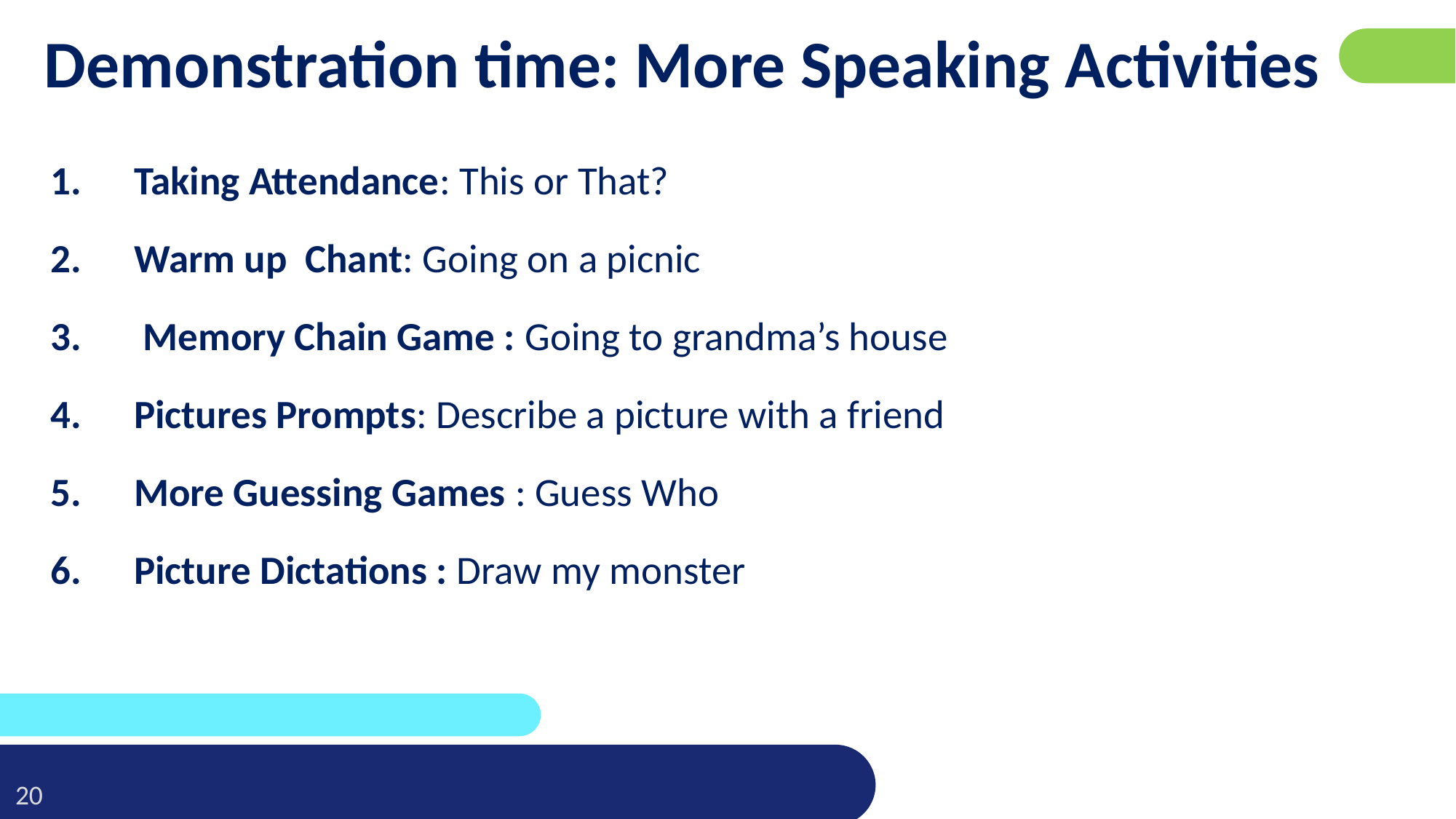

# Demonstration time: More Speaking Activities
Taking Attendance: This or That?
Warm up  Chant: Going on a picnic
 Memory Chain Game : Going to grandma’s house
Pictures Prompts: Describe a picture with a friend
More Guessing Games : Guess Who
Picture Dictations : Draw my monster